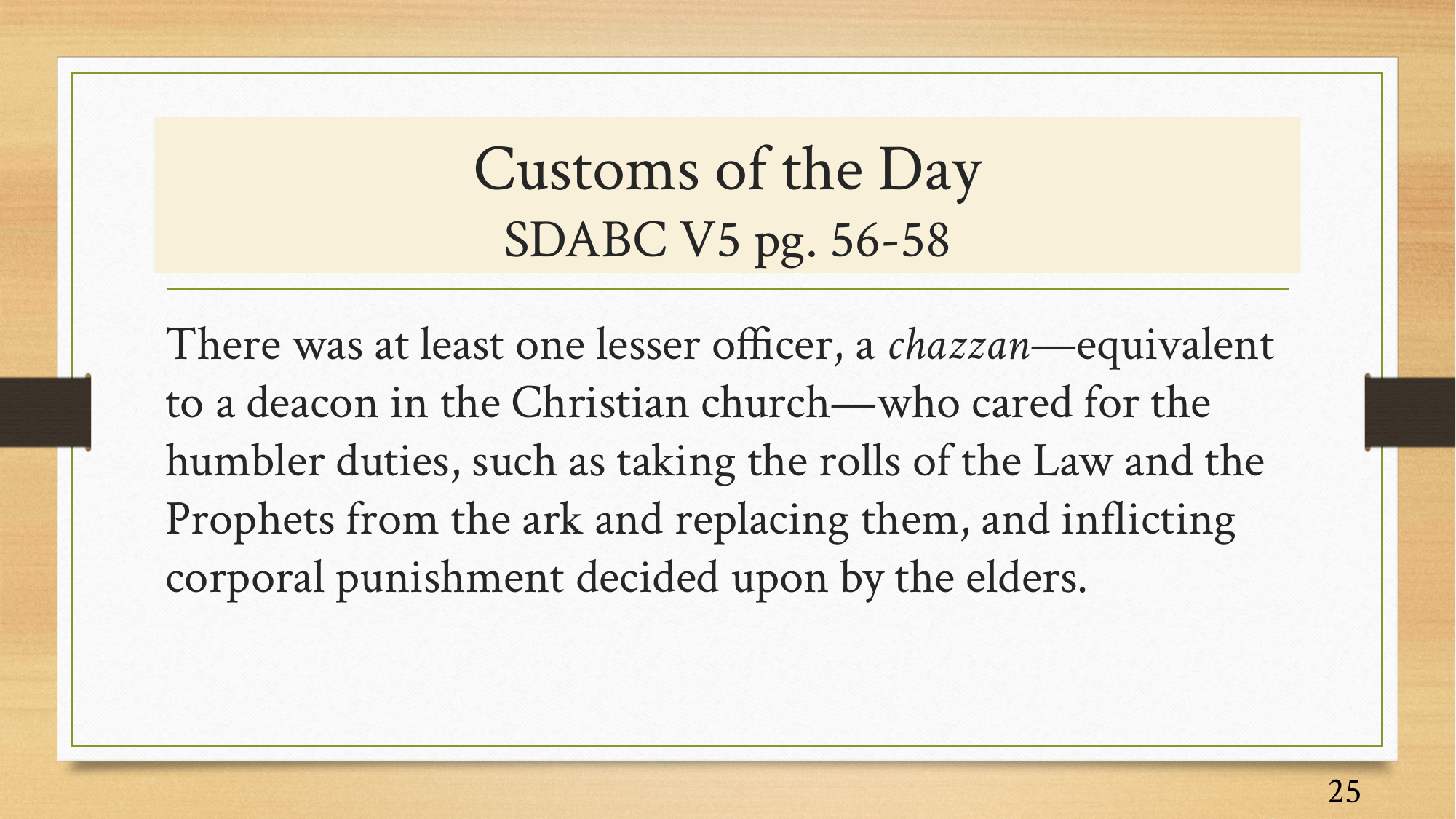

# Customs of the Day SDABC V5 pg. 56-58
There was at least one lesser officer, a chazzan—equivalent to a deacon in the Christian church—who cared for the humbler duties, such as taking the rolls of the Law and the Prophets from the ark and replacing them, and inflicting corporal punishment decided upon by the elders.

25